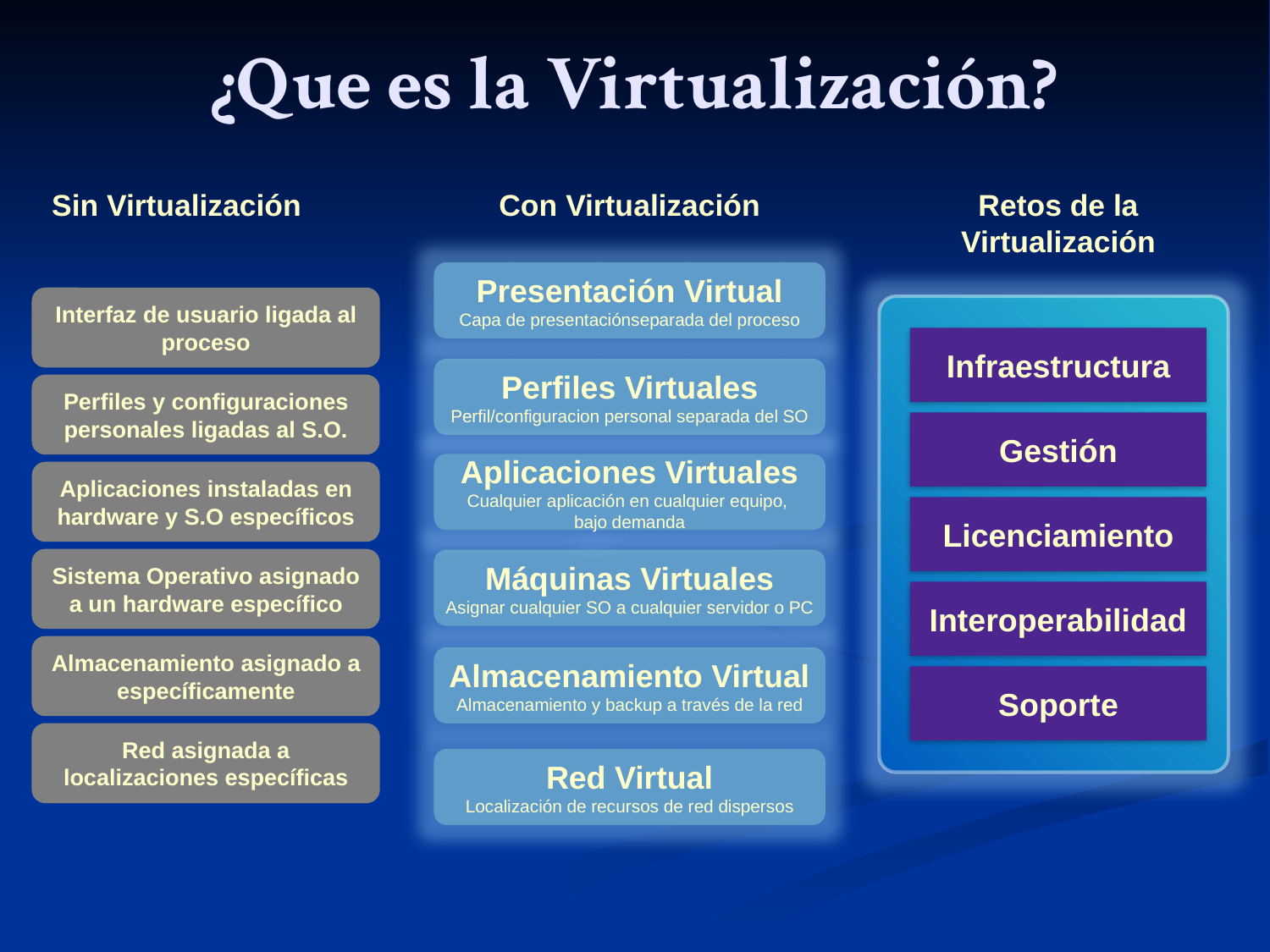

# ¿Que es la Virtualización?
Sin Virtualización
Con Virtualización
Retos de la Virtualización
Presentación Virtual
Capa de presentaciónseparada del proceso
Interfaz de usuario ligada al proceso

Infraestructura
Perfiles Virtuales
Perfil/configuracion personal separada del SO
Perfiles y configuraciones personales ligadas al S.O.
Gestión
Aplicaciones Virtuales
Cualquier aplicación en cualquier equipo,
bajo demanda
Aplicaciones instaladas en hardware y S.O específicos
Licenciamiento
Sistema Operativo asignado a un hardware específico
Máquinas Virtuales
Asignar cualquier SO a cualquier servidor o PC
Interoperabilidad
Almacenamiento asignado a específicamente
Almacenamiento Virtual
Almacenamiento y backup a través de la red
Soporte
Red asignada a localizaciones específicas
Red Virtual
Localización de recursos de red dispersos